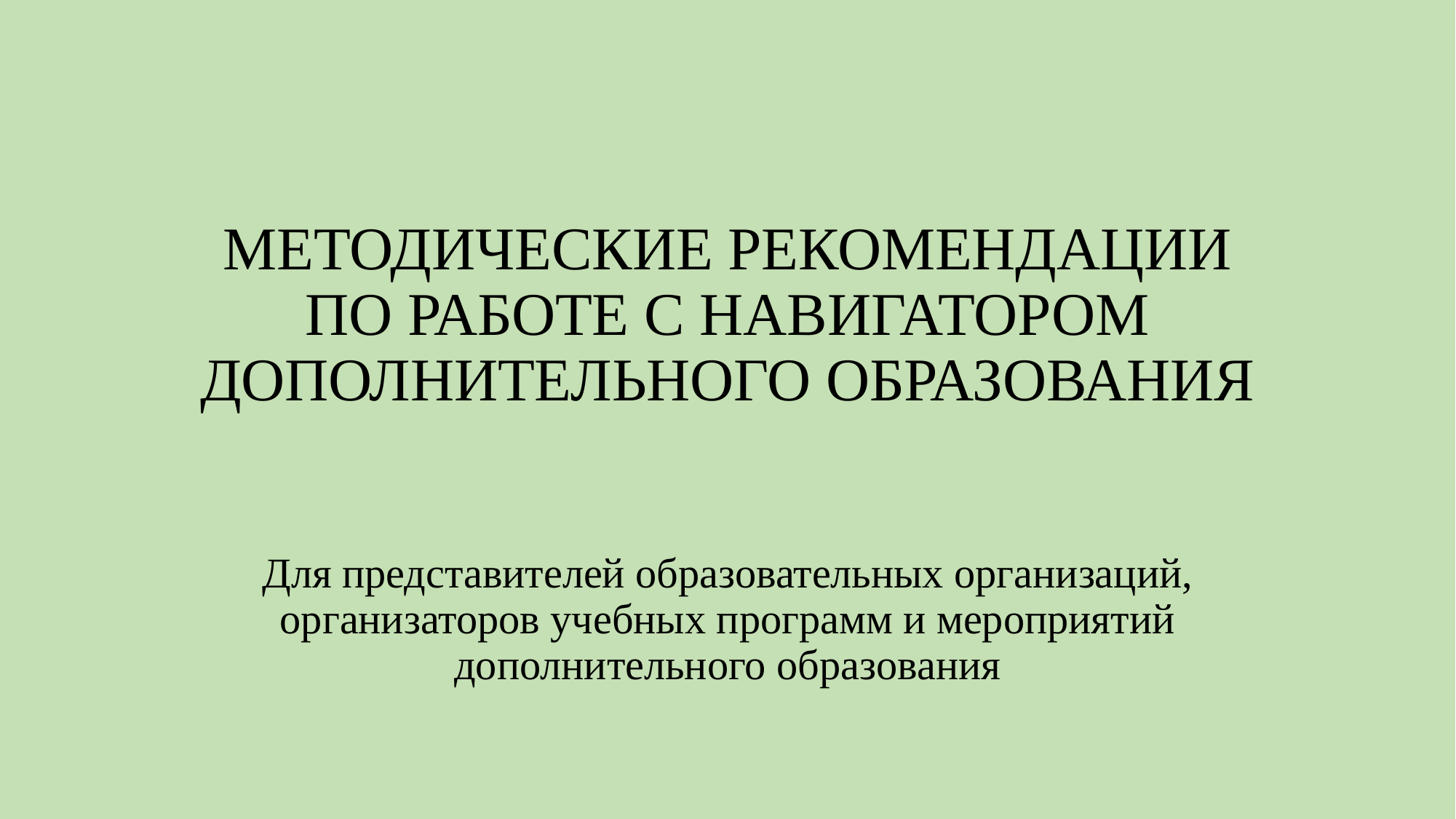

# МЕТОДИЧЕСКИЕ РЕКОМЕНДАЦИИ ПО РАБОТЕ С НАВИГАТОРОМ ДОПОЛНИТЕЛЬНОГО ОБРАЗОВАНИЯ
Для представителей образовательных организаций, организаторов учебных программ и мероприятий дополнительного образования